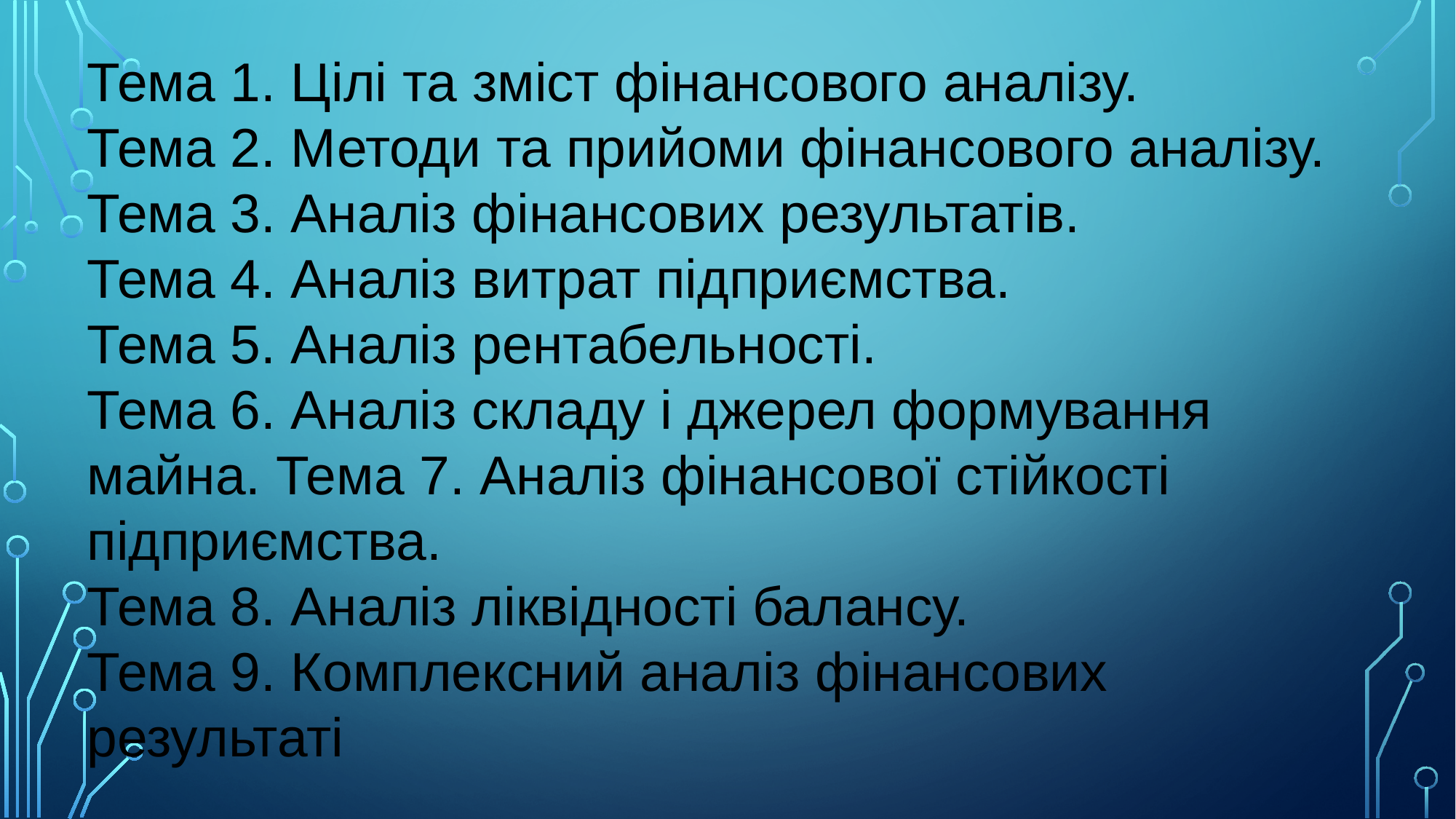

Тема 1. Цілі та зміст фінансового аналізу.
Тема 2. Методи та прийоми фінансового аналізу.
Тема 3. Аналіз фінансових результатів.
Тема 4. Аналіз витрат підприємства.
Тема 5. Аналіз рентабельності.
Тема 6. Аналіз складу і джерел формування майна. Тема 7. Аналіз фінансової стійкості підприємства.
Тема 8. Аналіз ліквідності балансу.
Тема 9. Комплексний аналіз фінансових результаті